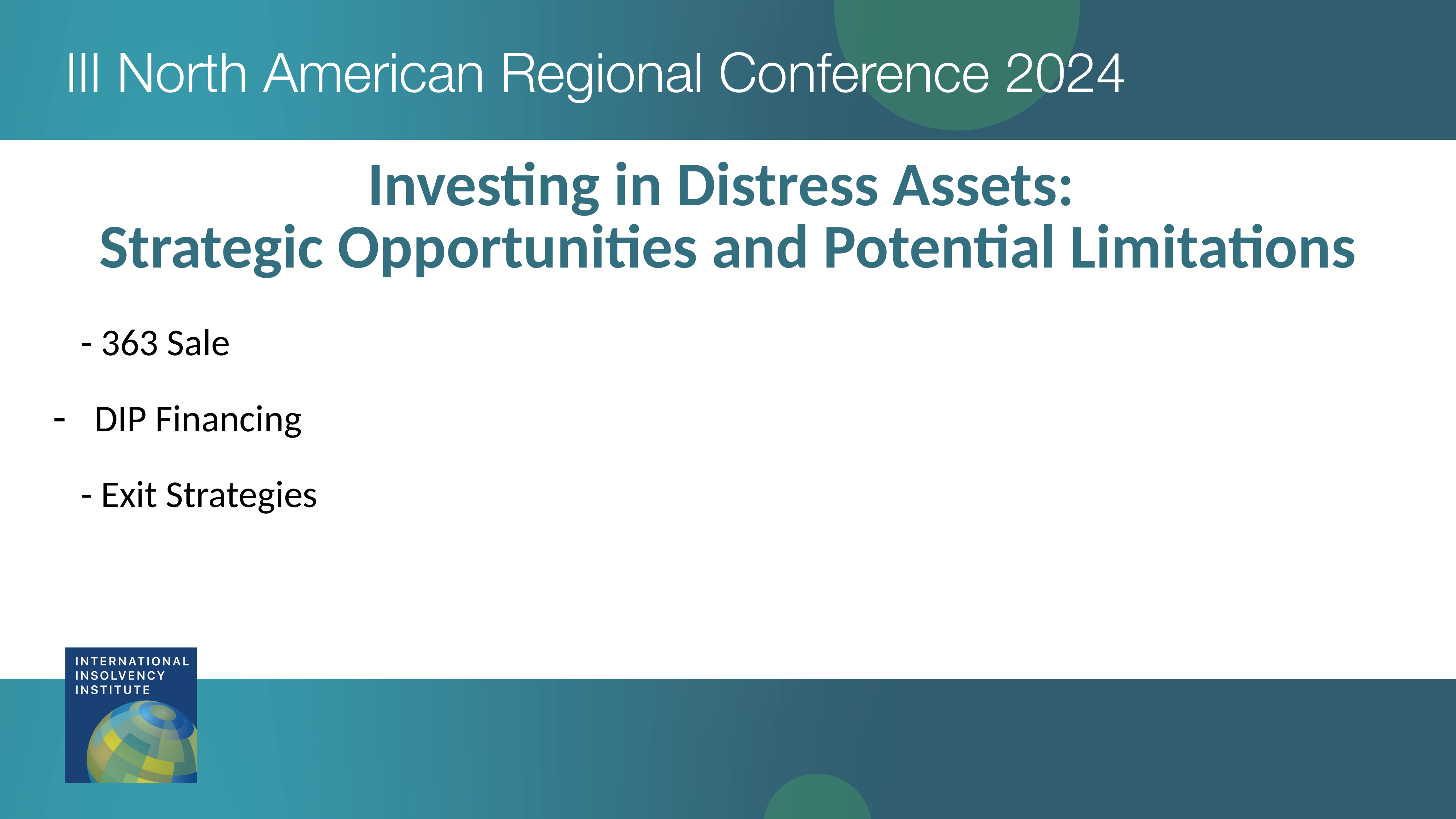

Investing in Distress Assets:
Strategic Opportunities and Potential Limitations
- 363 Sale

DIP Financing

- Exit Strategies